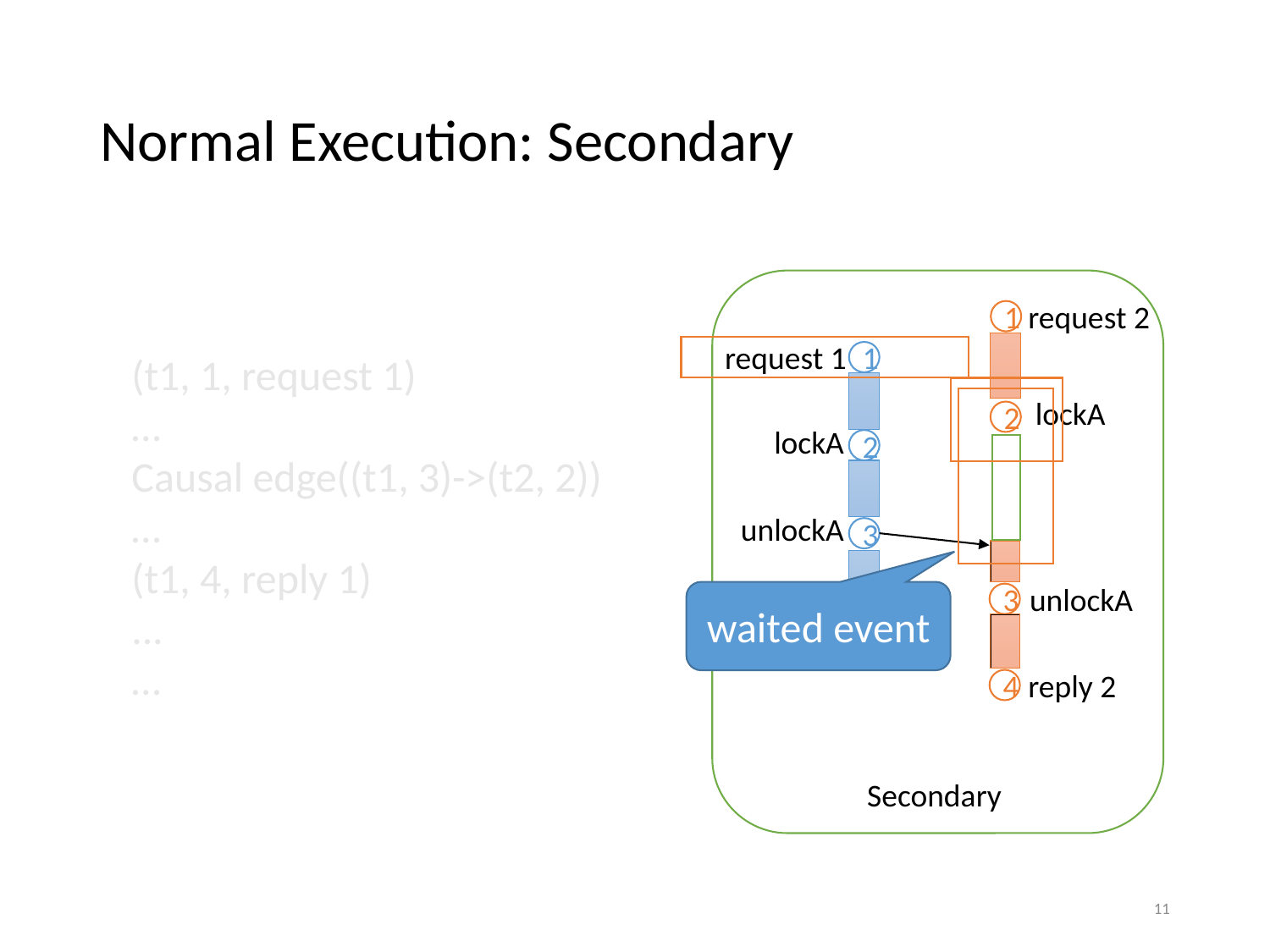

# Normal Execution: Secondary

request 2
1
request 1

(t1, 1, request 1)
…
Causal edge((t1, 3)->(t2, 2))
…
(t1, 4, reply 1)
...
…
1

lockA

2
lockA
2

unlockA
3

reply 1
4

unlockA
3

reply 2
4
waited event
Secondary
11